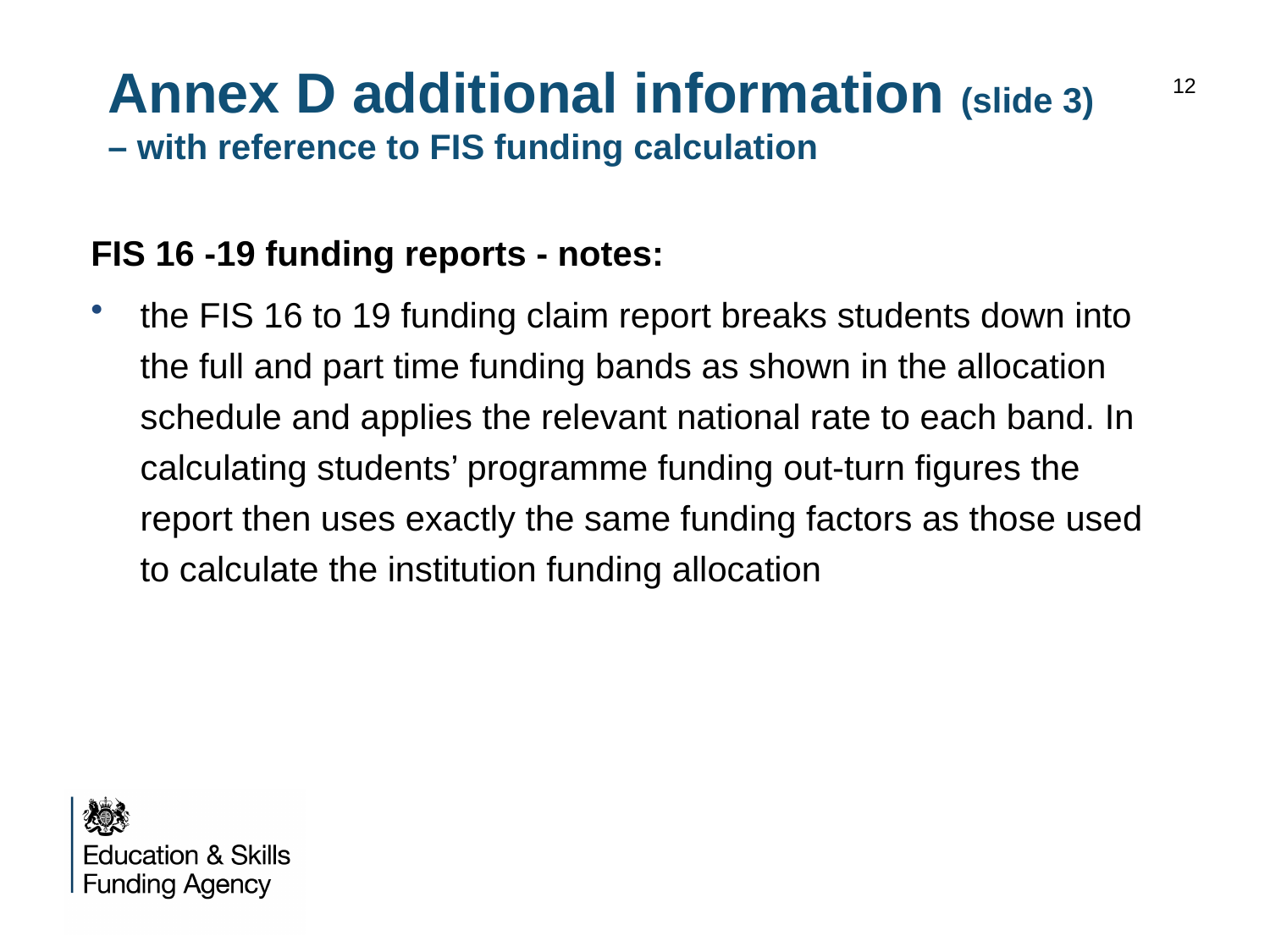

# Annex D additional information (slide 3) – with reference to FIS funding calculation
12
FIS 16 -19 funding reports - notes:
the FIS 16 to 19 funding claim report breaks students down into the full and part time funding bands as shown in the allocation schedule and applies the relevant national rate to each band. In calculating students’ programme funding out-turn figures the report then uses exactly the same funding factors as those used to calculate the institution funding allocation